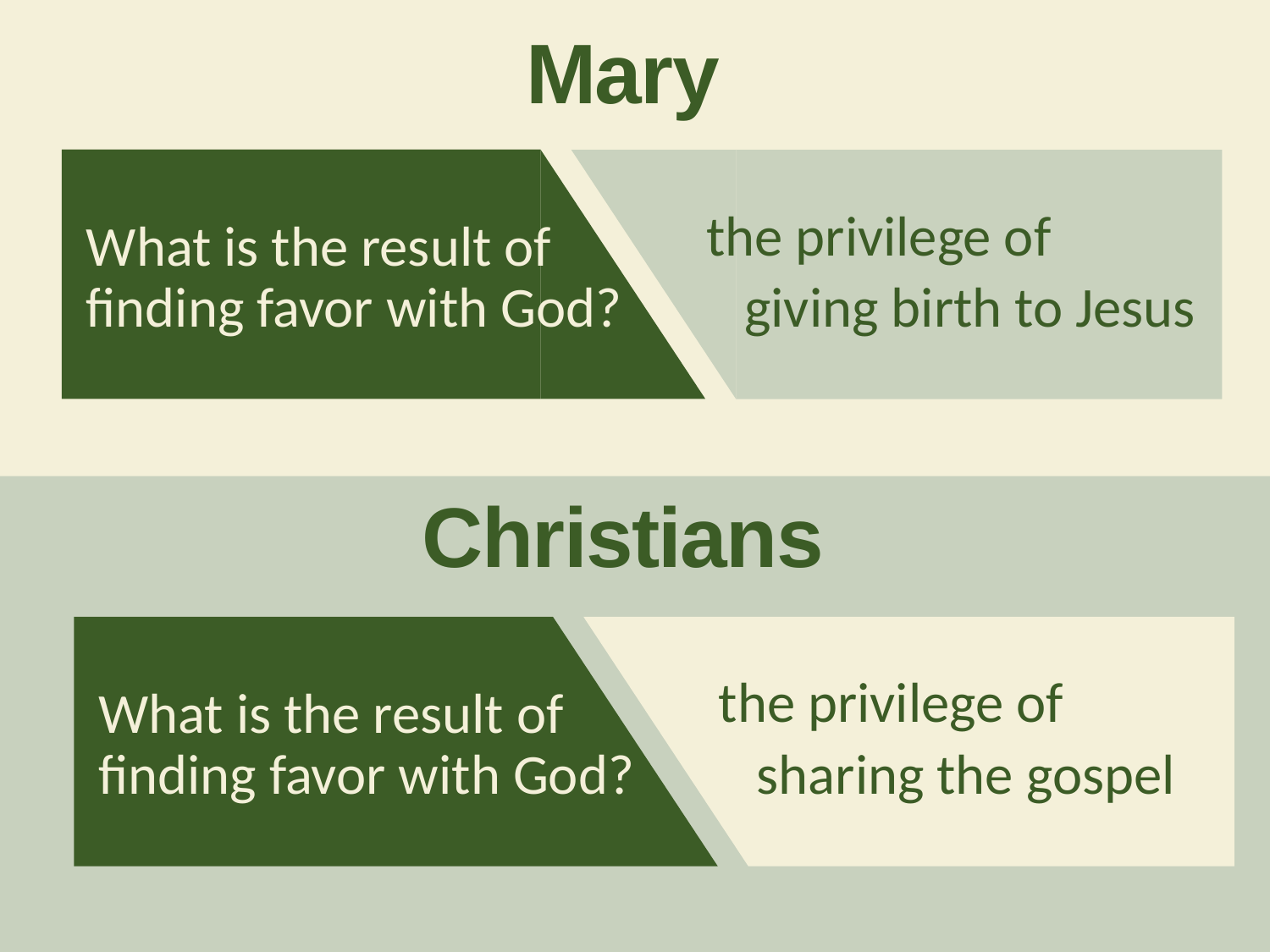

Mary

What is the result of finding favor with God?
the privilege of
   giving birth to Jesus
Christians

What is the result of finding favor with God?
the privilege of
   sharing the gospel